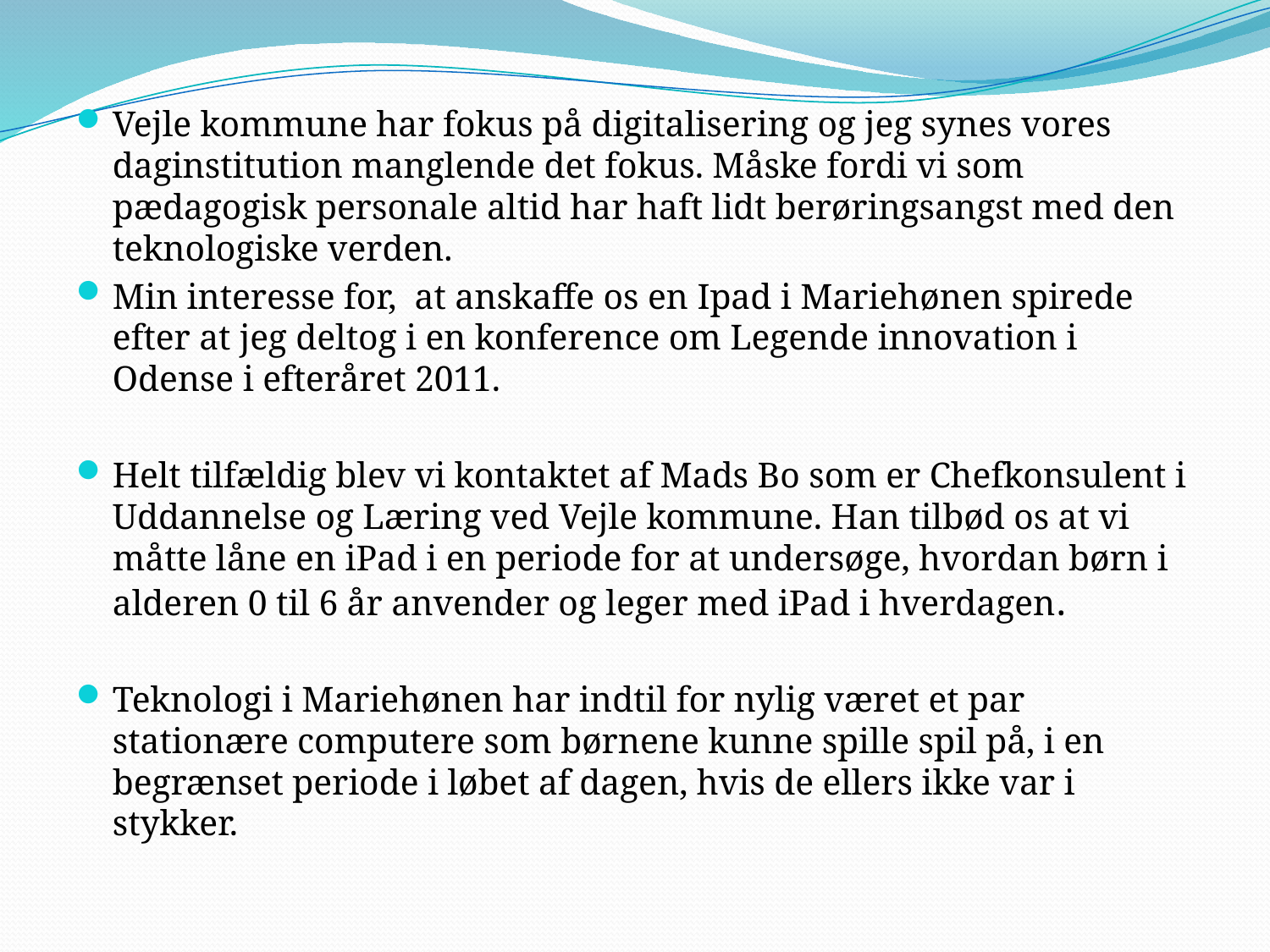

Vejle kommune har fokus på digitalisering og jeg synes vores daginstitution manglende det fokus. Måske fordi vi som pædagogisk personale altid har haft lidt berøringsangst med den teknologiske verden.
Min interesse for,  at anskaffe os en Ipad i Mariehønen spirede efter at jeg deltog i en konference om Legende innovation i Odense i efteråret 2011.

Helt tilfældig blev vi kontaktet af Mads Bo som er Chefkonsulent i Uddannelse og Læring ved Vejle kommune. Han tilbød os at vi måtte låne en iPad i en periode for at undersøge, hvordan børn i alderen 0 til 6 år anvender og leger med iPad i hverdagen.

Teknologi i Mariehønen har indtil for nylig været et par stationære computere som børnene kunne spille spil på, i en begrænset periode i løbet af dagen, hvis de ellers ikke var i stykker.